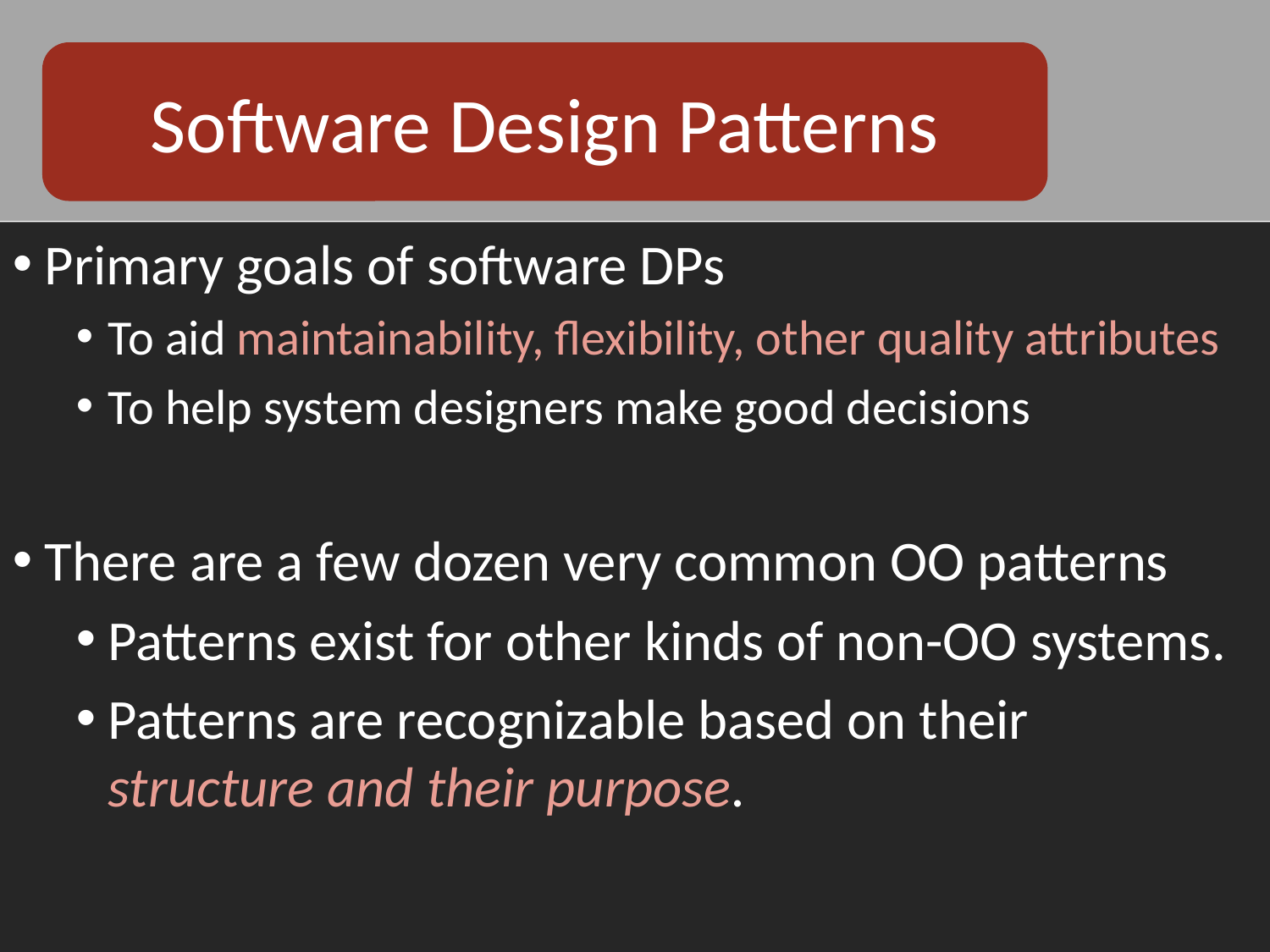

Software Design Patterns
Primary goals of software DPs
To aid maintainability, flexibility, other quality attributes
To help system designers make good decisions

There are a few dozen very common OO patterns
Patterns exist for other kinds of non-OO systems.
Patterns are recognizable based on their
structure and their purpose.